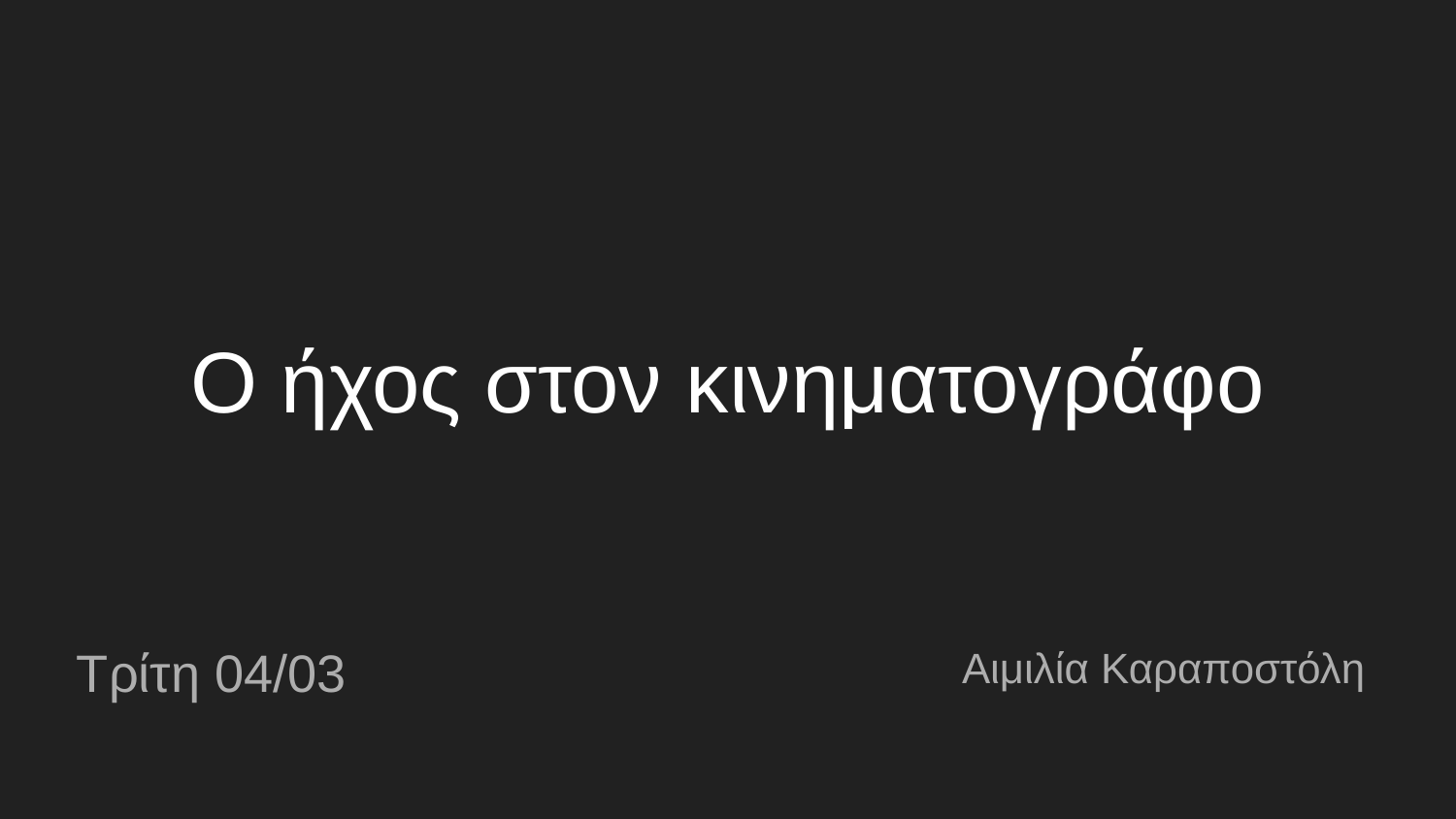

# Ο ήχος στον κινηματογράφο
Τρίτη 04/03
Αιμιλία Καραποστόλη